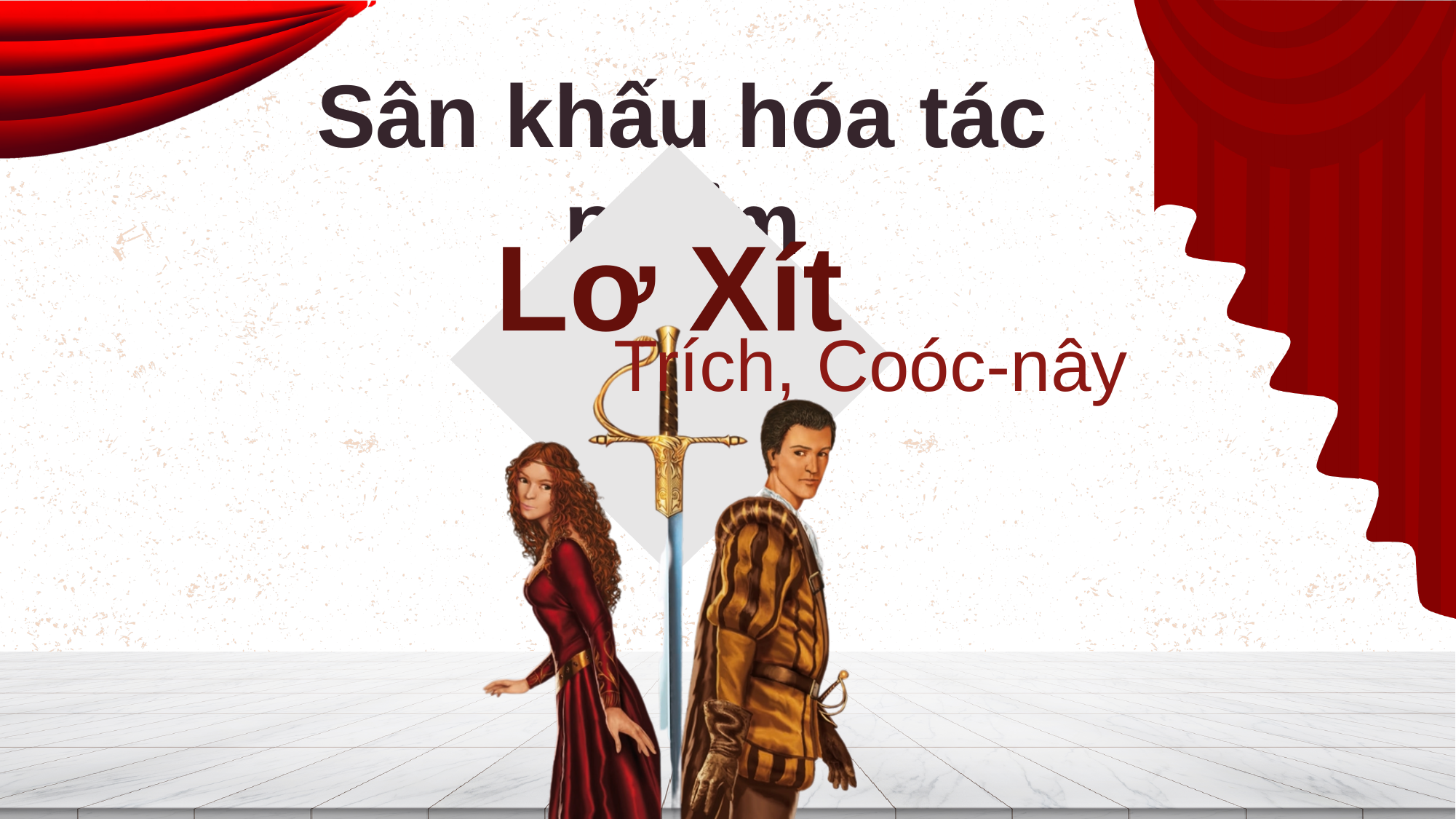

Sân khấu hóa tác phẩm

Lơ Xít
Trích, Coóc-nây